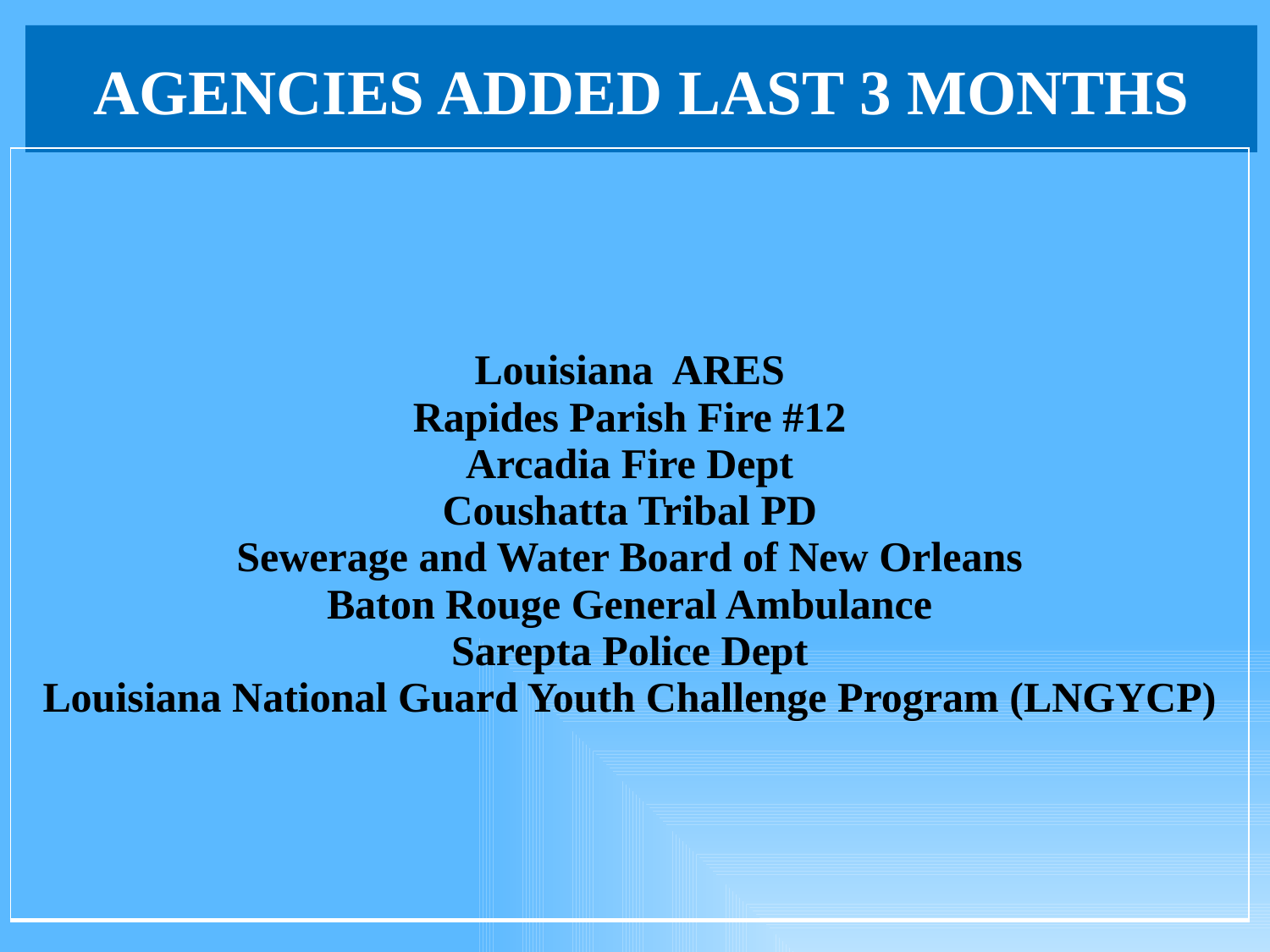

# Agencies Added Last 3 Months
| Louisiana ARES Rapides Parish Fire #12 Arcadia Fire Dept Coushatta Tribal PD Sewerage and Water Board of New Orleans Baton Rouge General Ambulance Sarepta Police Dept Louisiana National Guard Youth Challenge Program (LNGYCP) |
| --- |